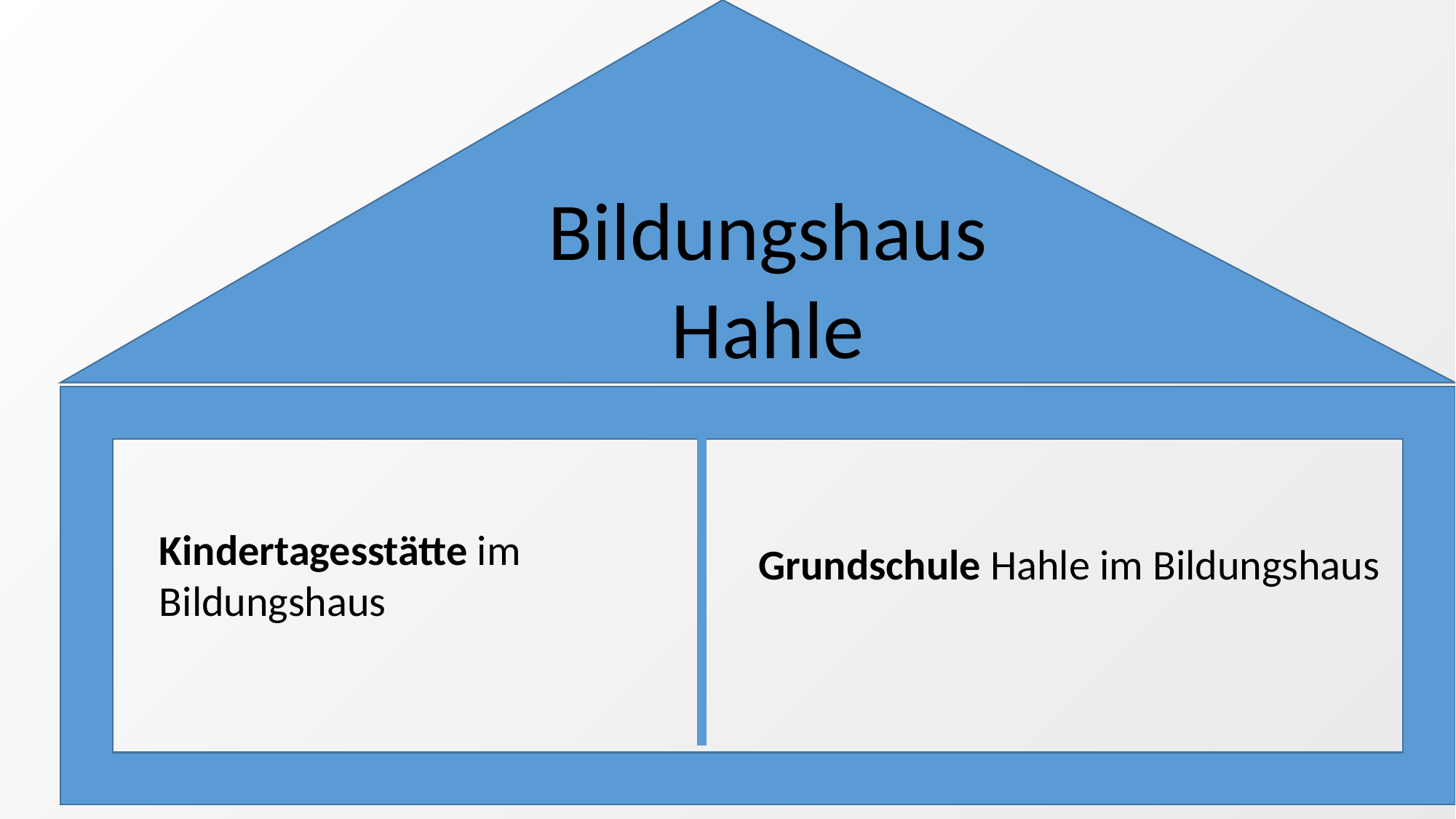

Bildungshaus Hahle

Grundschule Hahle im Bildungshaus

Kindertagesstätte im Bildungshaus